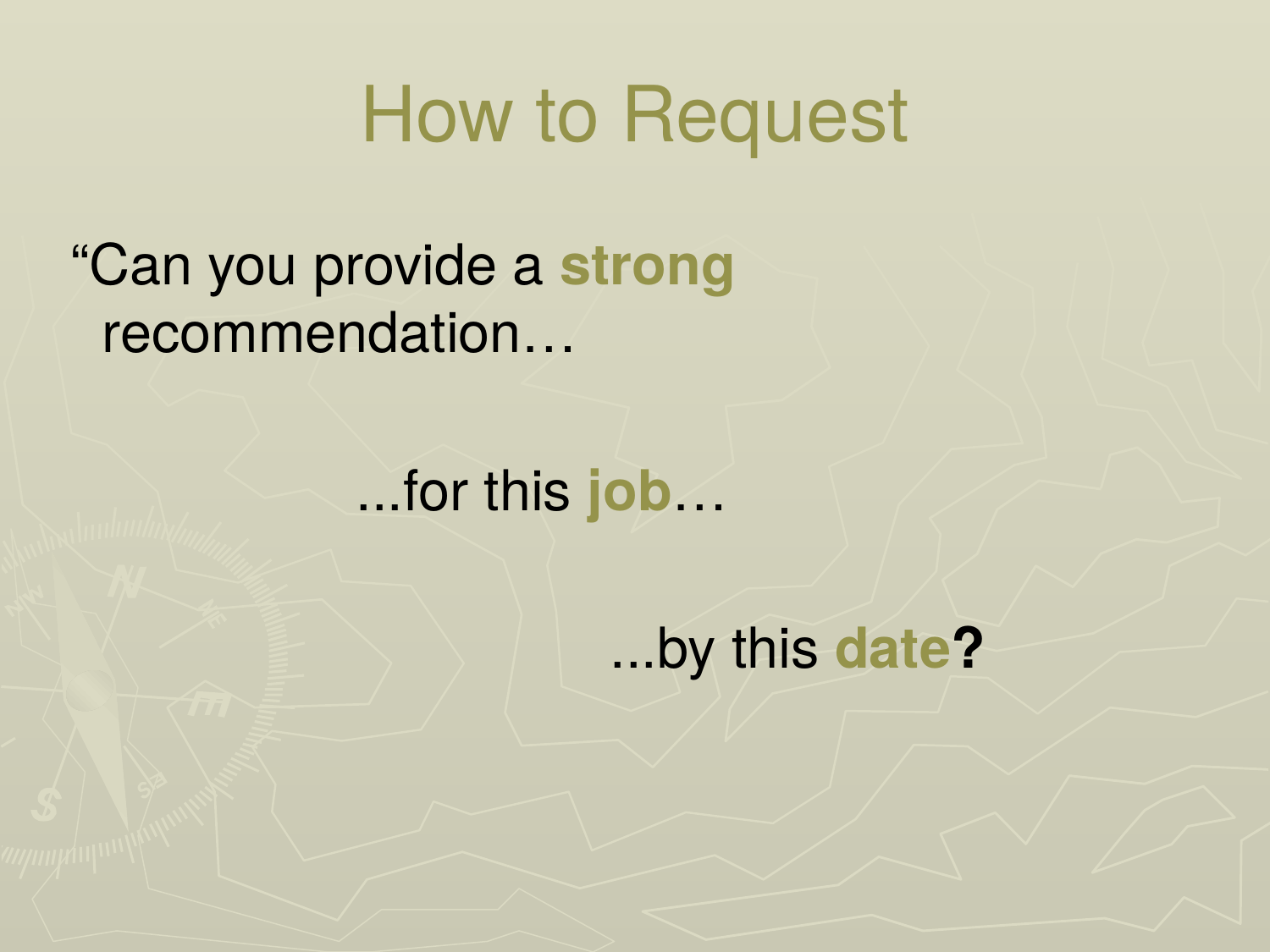

# How to Request
 “Can you provide a strong recommendation…

			...for this job…

					...by this date?